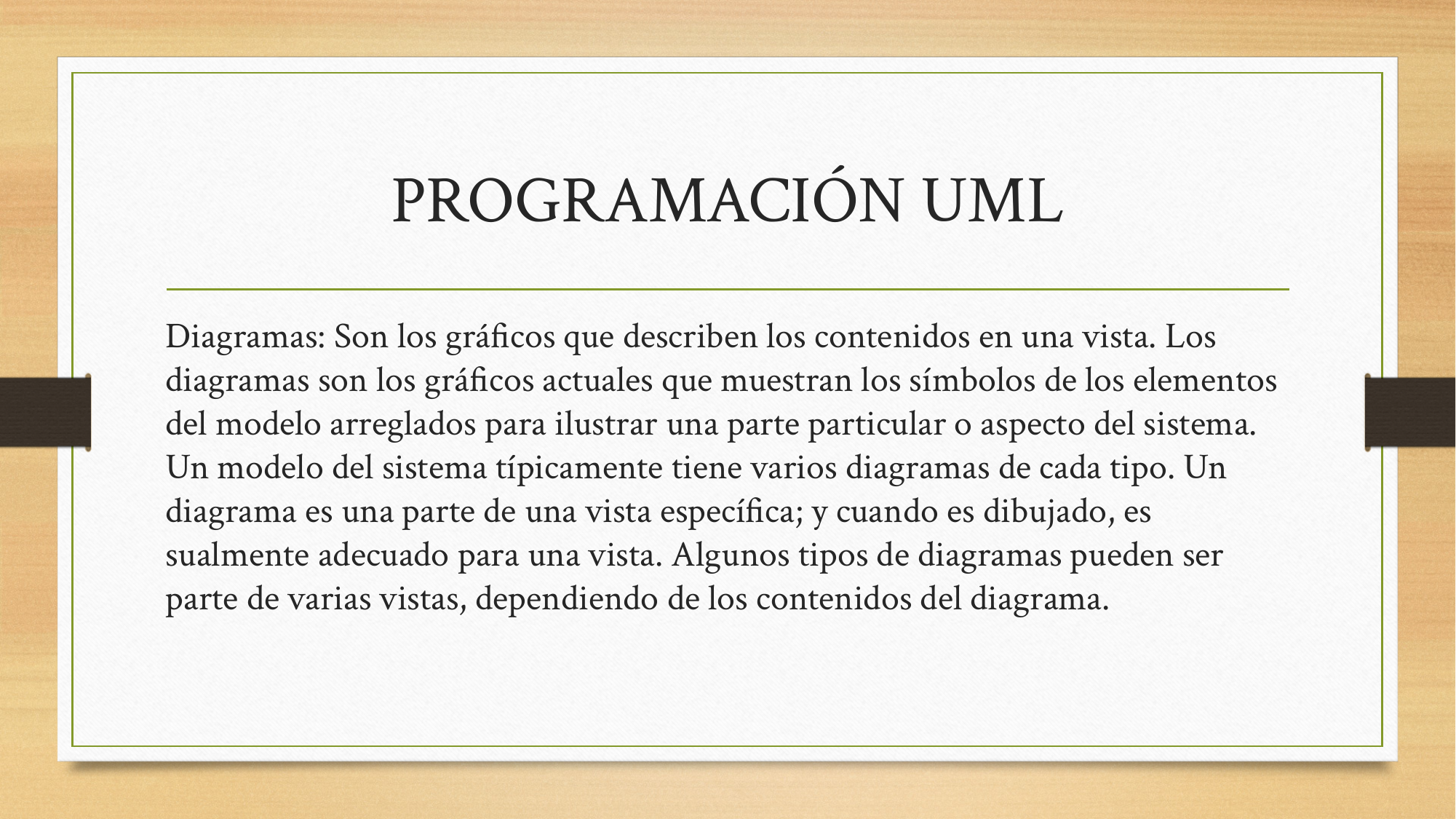

# PROGRAMACIÓN UML
Diagramas: Son los gráficos que describen los contenidos en una vista. Los diagramas son los gráficos actuales que muestran los símbolos de los elementos del modelo arreglados para ilustrar una parte particular o aspecto del sistema. Un modelo del sistema típicamente tiene varios diagramas de cada tipo. Un diagrama es una parte de una vista específica; y cuando es dibujado, es  sualmente adecuado para una vista. Algunos tipos de diagramas pueden ser parte de varias vistas, dependiendo de los contenidos del diagrama.